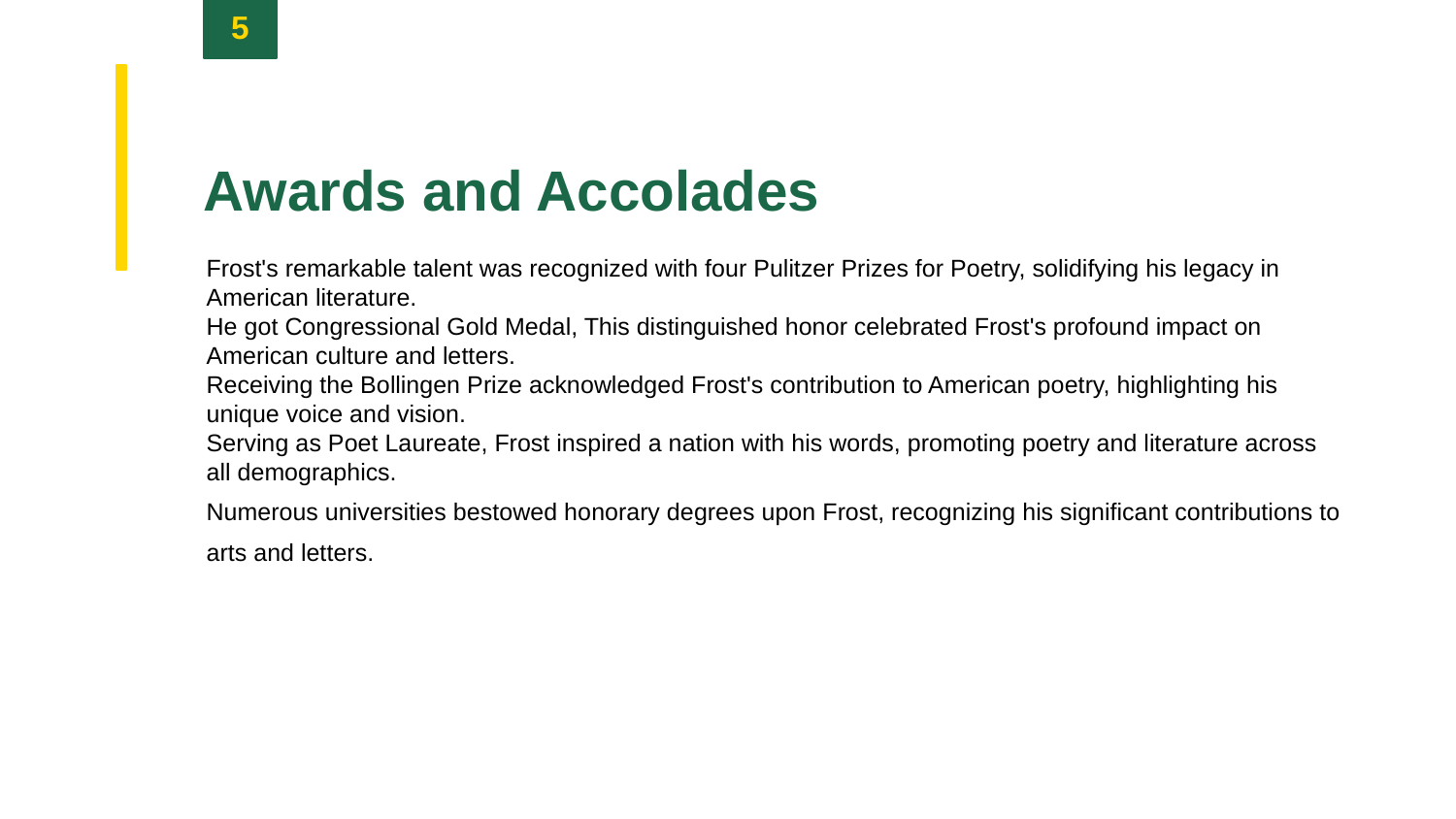

5

Awards and Accolades
Frost's remarkable talent was recognized with four Pulitzer Prizes for Poetry, solidifying his legacy in American literature.
He got Congressional Gold Medal, This distinguished honor celebrated Frost's profound impact on American culture and letters.
Receiving the Bollingen Prize acknowledged Frost's contribution to American poetry, highlighting his unique voice and vision.
Serving as Poet Laureate, Frost inspired a nation with his words, promoting poetry and literature across all demographics.
Numerous universities bestowed honorary degrees upon Frost, recognizing his significant contributions to arts and letters.